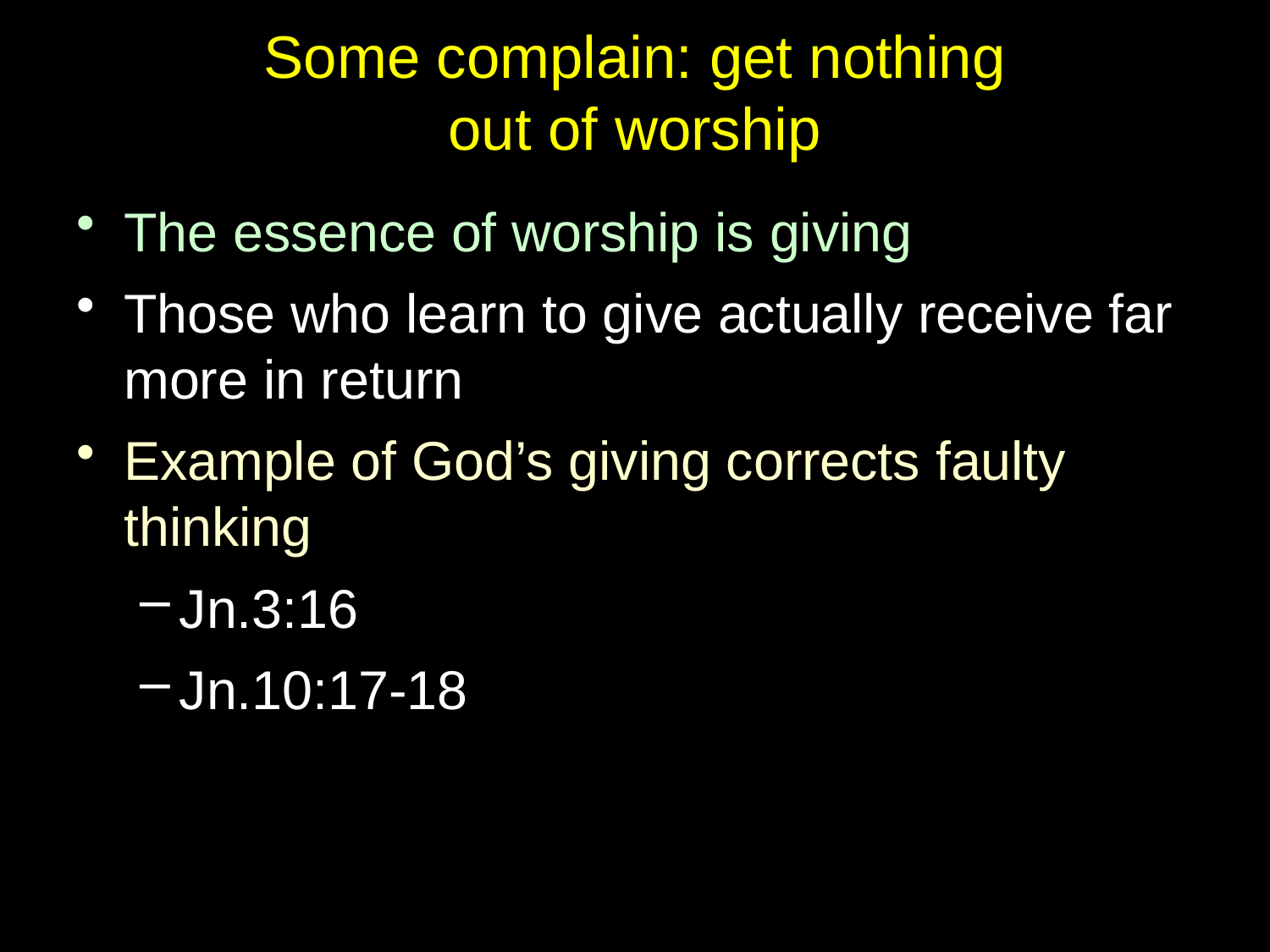

# Some complain: get nothing out of worship
The essence of worship is giving
Those who learn to give actually receive far more in return
Example of God’s giving corrects faulty thinking
Jn.3:16
Jn.10:17-18